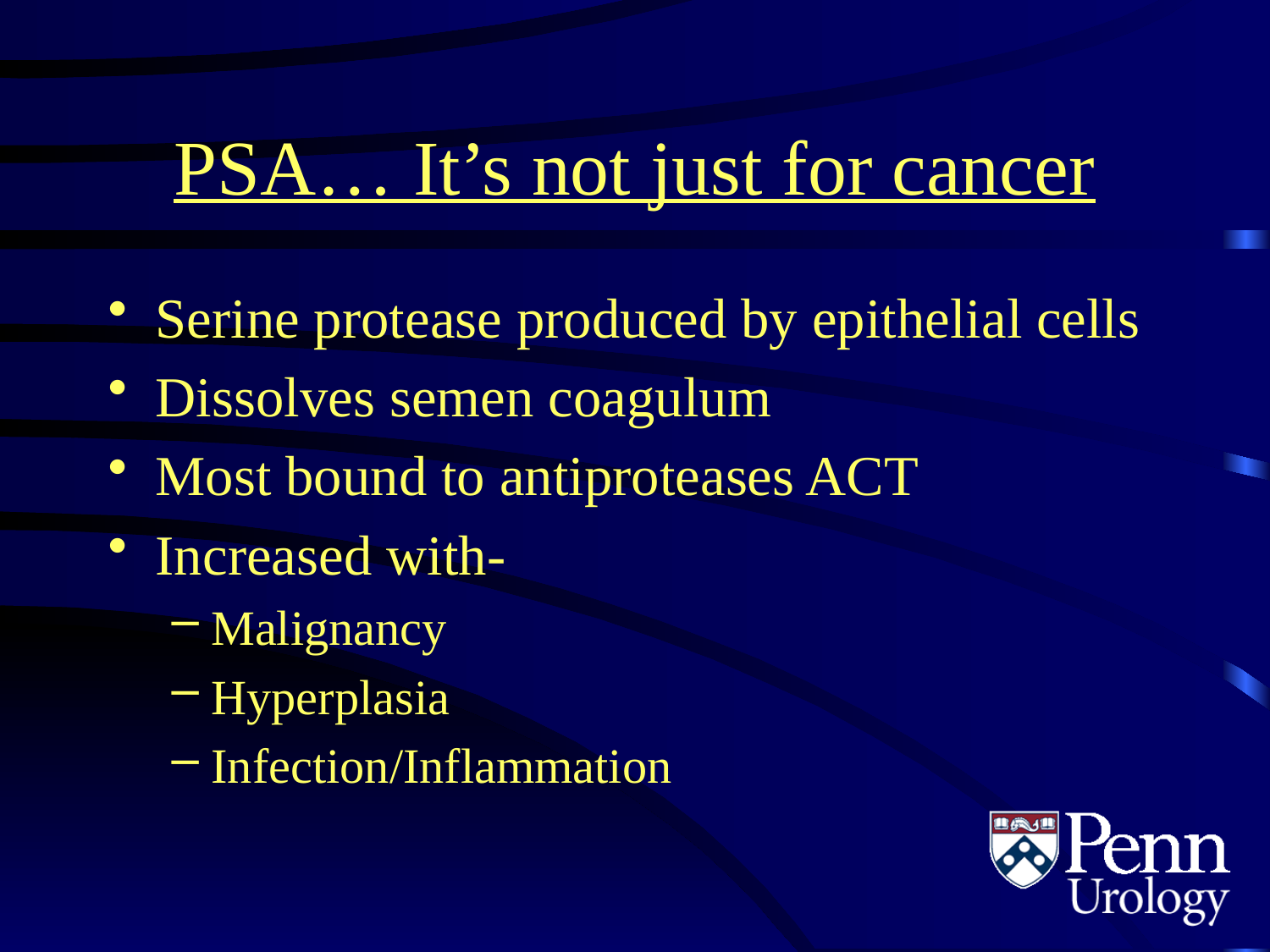

# PSA… It’s not just for cancer
Serine protease produced by epithelial cells
Dissolves semen coagulum
Most bound to antiproteases ACT
Increased with-
Malignancy
Hyperplasia
Infection/Inflammation